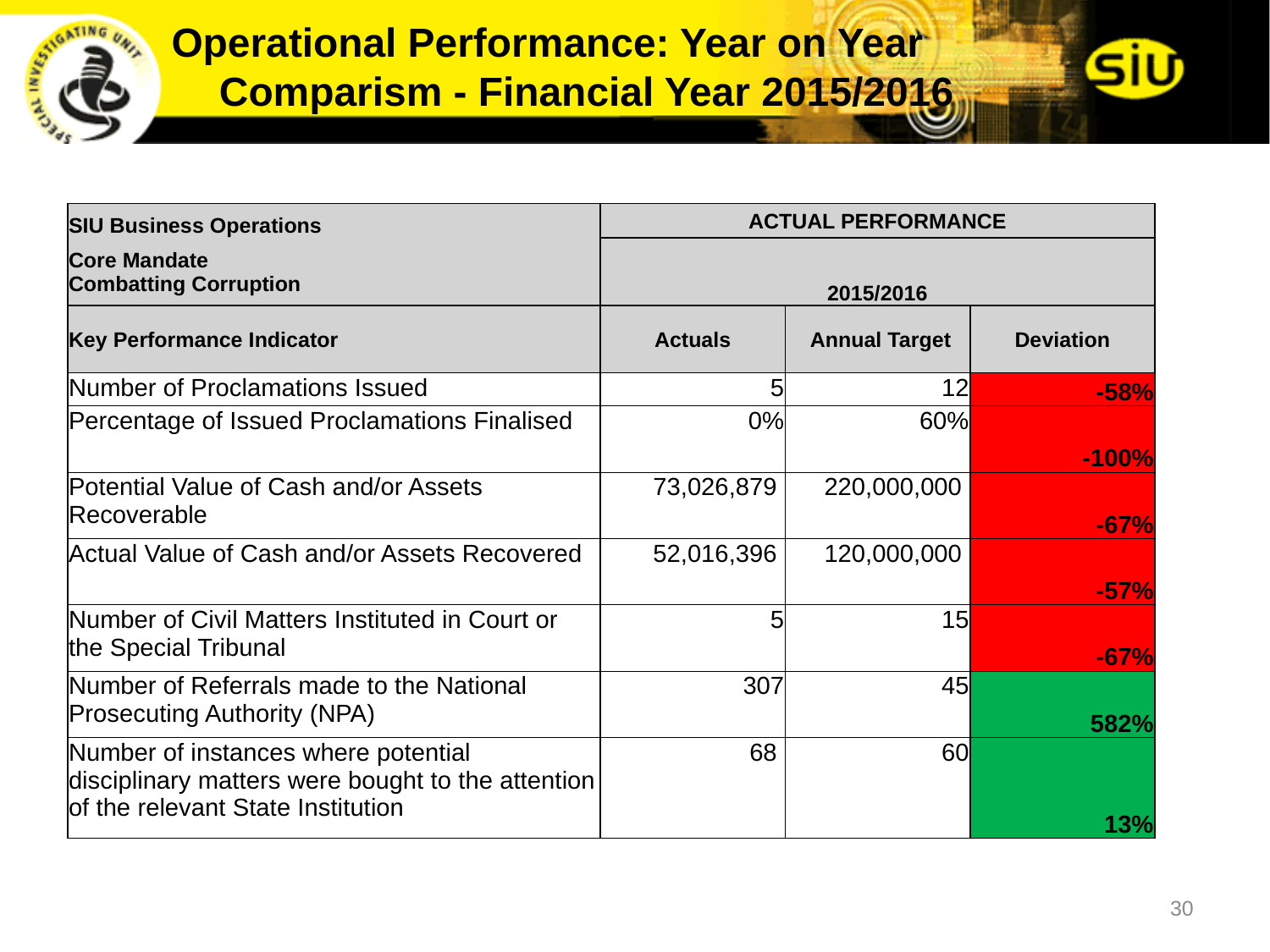

30
Operational Performance: Year on Year Comparism - Financial Year 2015/2016
|  |  |  |  |  |
| --- | --- | --- | --- | --- |
| SIU Business Operations | ACTUAL PERFORMANCE |  |  |  |
| Core Mandate Combatting Corruption | 2015/2016 |  |  |  |
| Key Performance Indicator | Actuals | Annual Target | Deviation |  |
| Number of Proclamations Issued | 5 | 12 | -58% |  |
| Percentage of Issued Proclamations Finalised | 0% | 60% | -100% |  |
| Potential Value of Cash and/or Assets Recoverable | 73,026,879 | 220,000,000 | -67% |  |
| Actual Value of Cash and/or Assets Recovered | 52,016,396 | 120,000,000 | -57% |  |
| Number of Civil Matters Instituted in Court or the Special Tribunal | 5 | 15 | -67% |  |
| Number of Referrals made to the National Prosecuting Authority (NPA) | 307 | 45 | 582% |  |
| Number of instances where potential disciplinary matters were bought to the attention of the relevant State Institution | 68 | 60 | 13% |  |
|  |  |  |  |  |